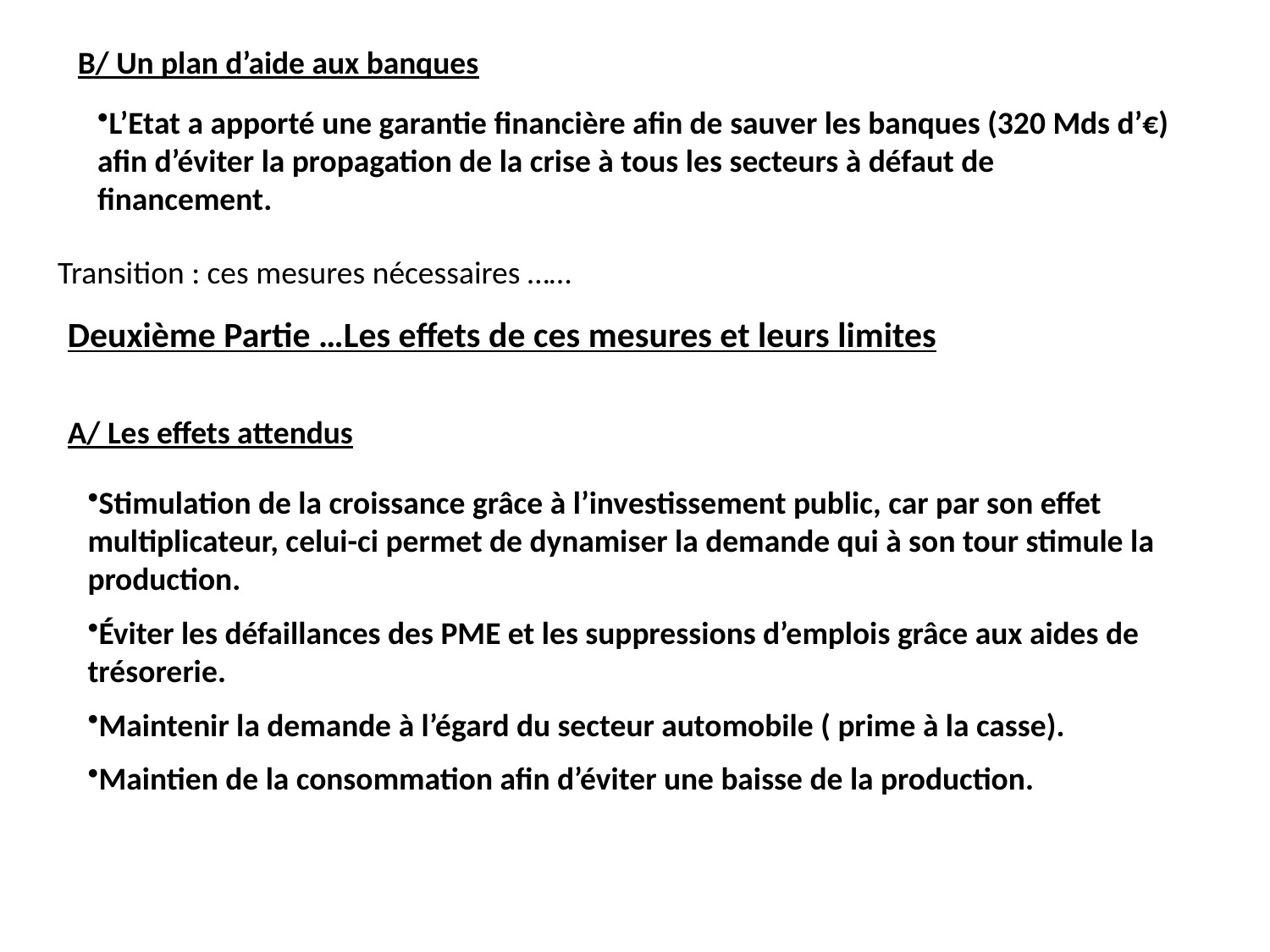

B/ Un plan d’aide aux banques
L’Etat a apporté une garantie financière afin de sauver les banques (320 Mds d’€) afin d’éviter la propagation de la crise à tous les secteurs à défaut de financement.
Transition : ces mesures nécessaires ……
Deuxième Partie …Les effets de ces mesures et leurs limites
A/ Les effets attendus
Stimulation de la croissance grâce à l’investissement public, car par son effet multiplicateur, celui-ci permet de dynamiser la demande qui à son tour stimule la production.
Éviter les défaillances des PME et les suppressions d’emplois grâce aux aides de trésorerie.
Maintenir la demande à l’égard du secteur automobile ( prime à la casse).
Maintien de la consommation afin d’éviter une baisse de la production.